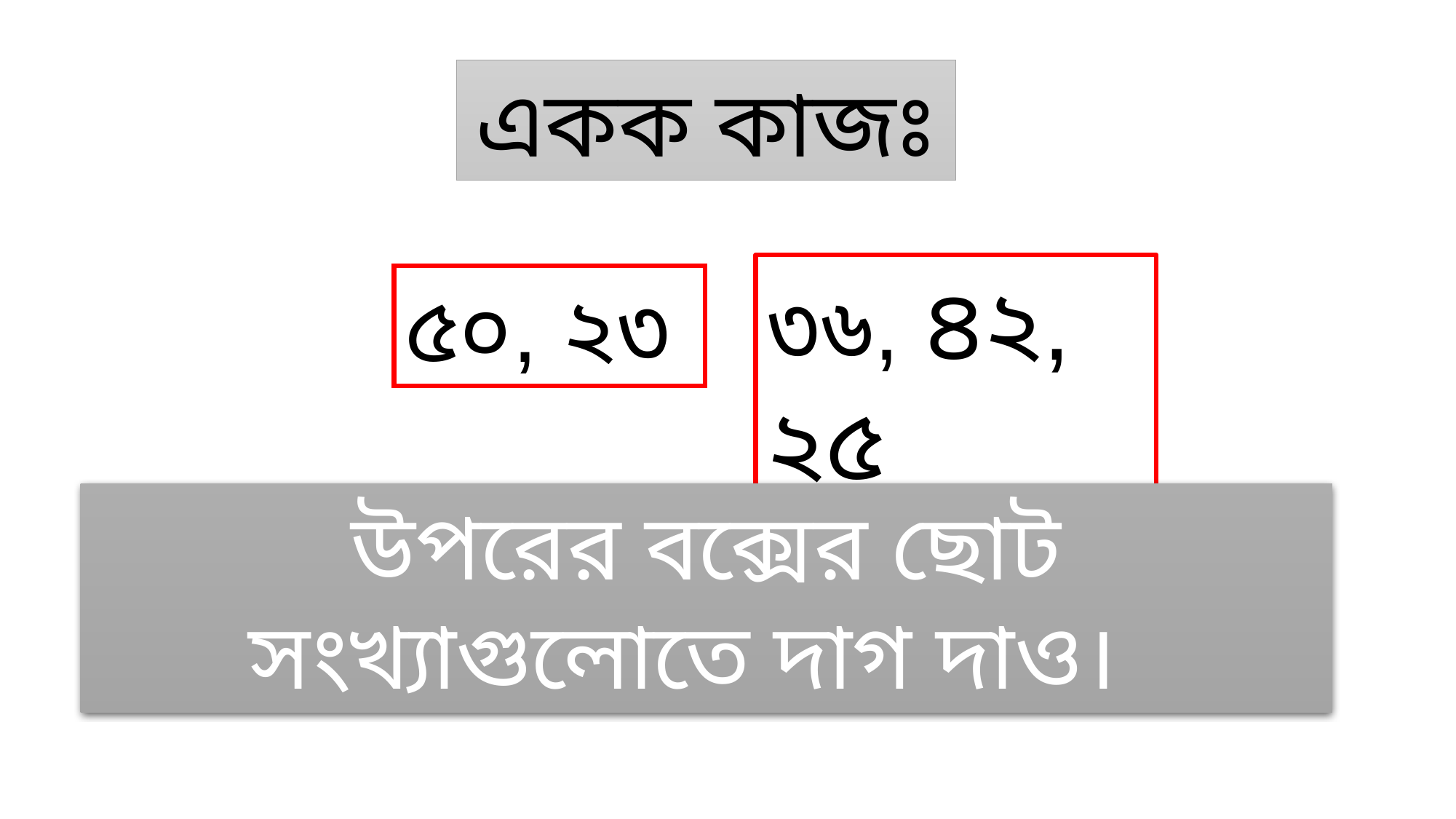

একক কাজঃ
৩৬, ৪২, ২৫
৫০, ২৩
উপরের বক্সের ছোট সংখ্যাগুলোতে দাগ দাও।